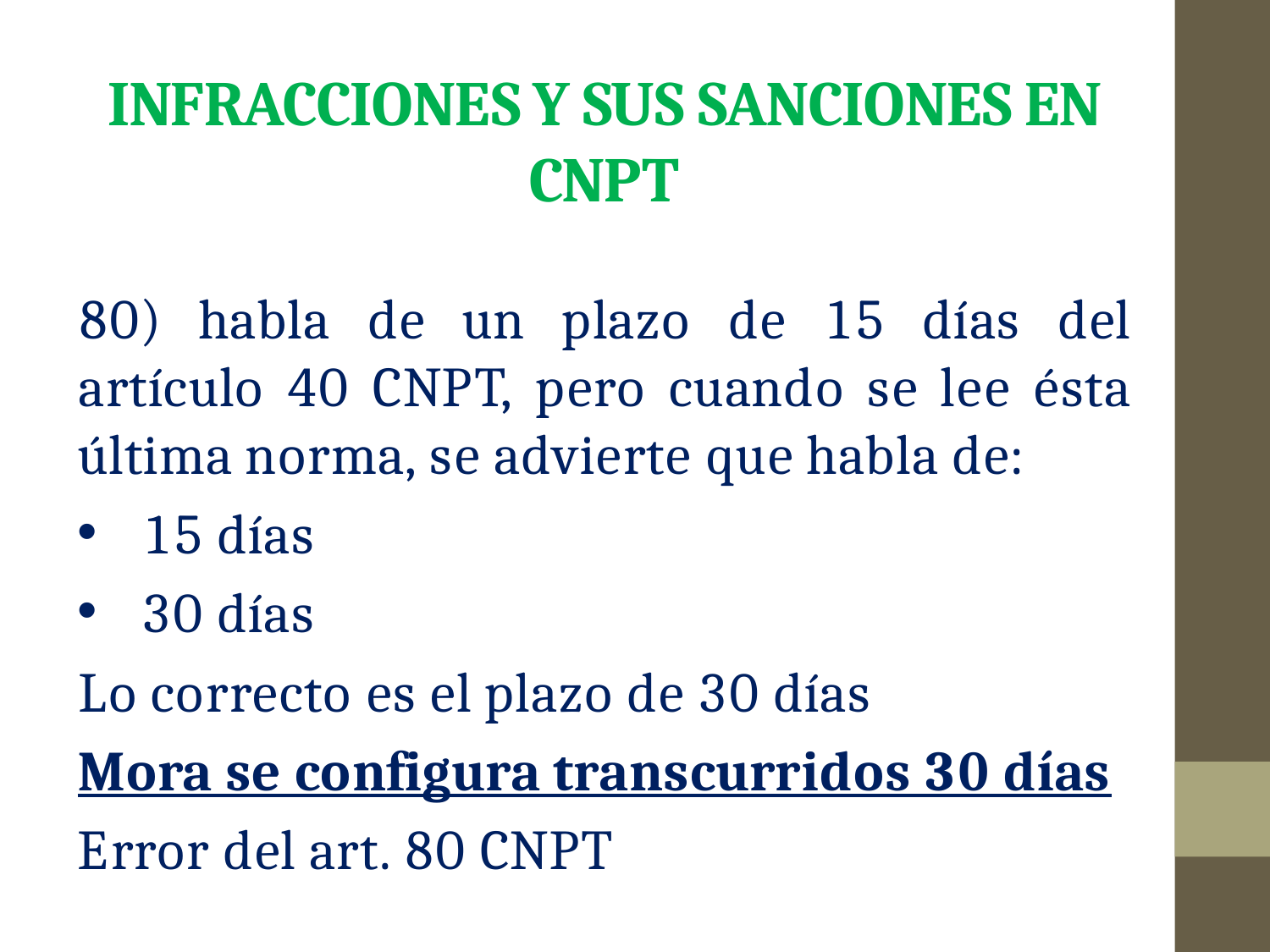

# INFRACCIONES Y SUS SANCIONES EN CNPT
80) habla de un plazo de 15 días del artículo 40 CNPT, pero cuando se lee ésta última norma, se advierte que habla de:
15 días
30 días
Lo correcto es el plazo de 30 días
Mora se configura transcurridos 30 días
Error del art. 80 CNPT